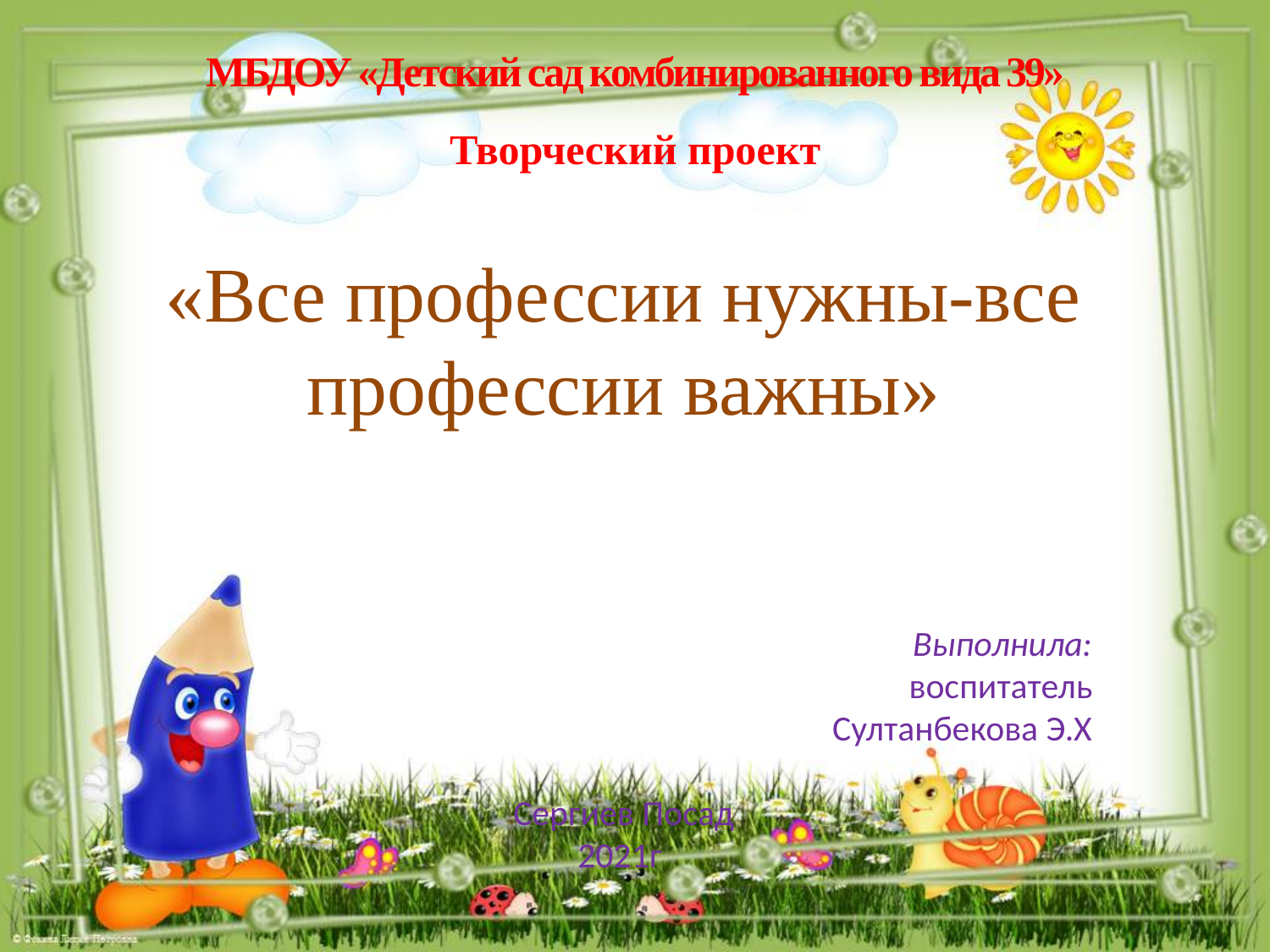

# МБДОУ «Детский сад комбинированного вида 39»
Творческий проект
«Все профессии нужны-все профессии важны»

Выполнила:
воспитатель
Султанбекова Э.Х

Сергиев Посад
2021г